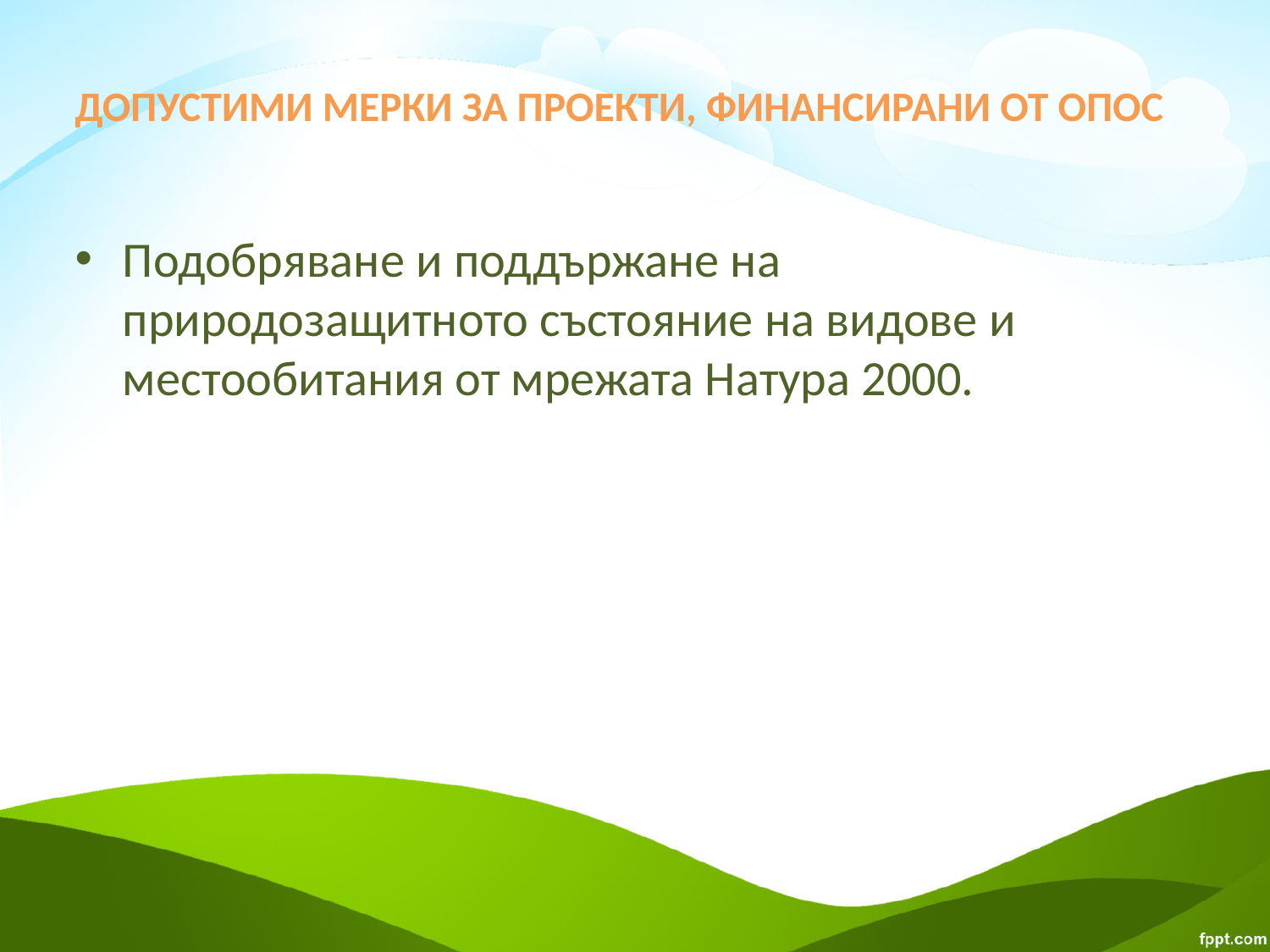

# ДОПУСТИМИ МЕРКИ ЗА ПРОЕКТИ, ФИНАНСИРАНИ ОТ ОПОС
Подобряване и поддържане на природозащитното състояние на видове и местообитания от мрежата Натура 2000.